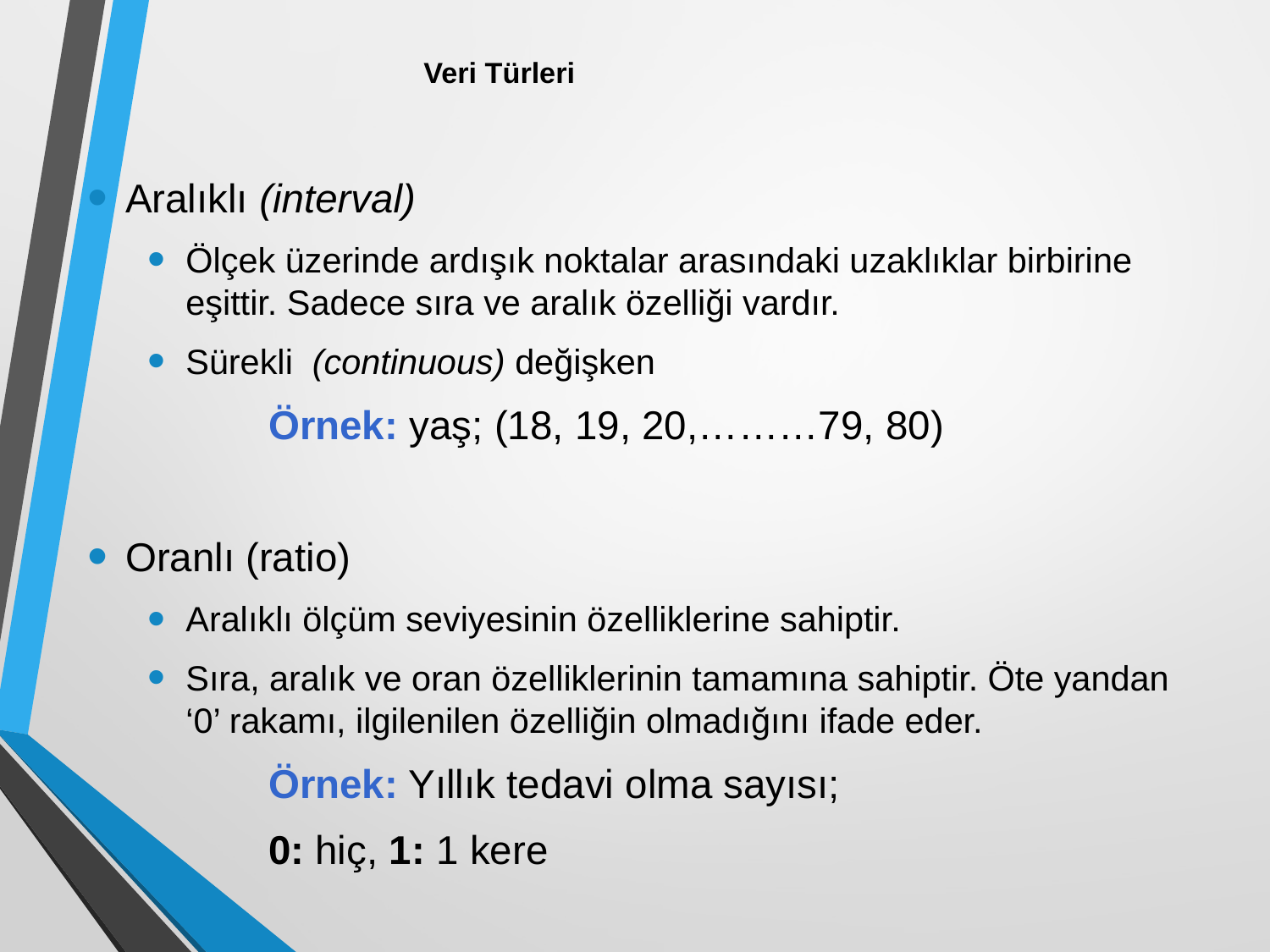

# Veri Türleri
Aralıklı (interval)
Ölçek üzerinde ardışık noktalar arasındaki uzaklıklar birbirine eşittir. Sadece sıra ve aralık özelliği vardır.
Sürekli  (continuous) değişken
Örnek: yaş; (18, 19, 20,………79, 80)

Oranlı (ratio)
Aralıklı ölçüm seviyesinin özelliklerine sahiptir.
Sıra, aralık ve oran özelliklerinin tamamına sahiptir. Öte yandan ‘0’ rakamı, ilgilenilen özelliğin olmadığını ifade eder.
Örnek: Yıllık tedavi olma sayısı;
0: hiç, 1: 1 kere